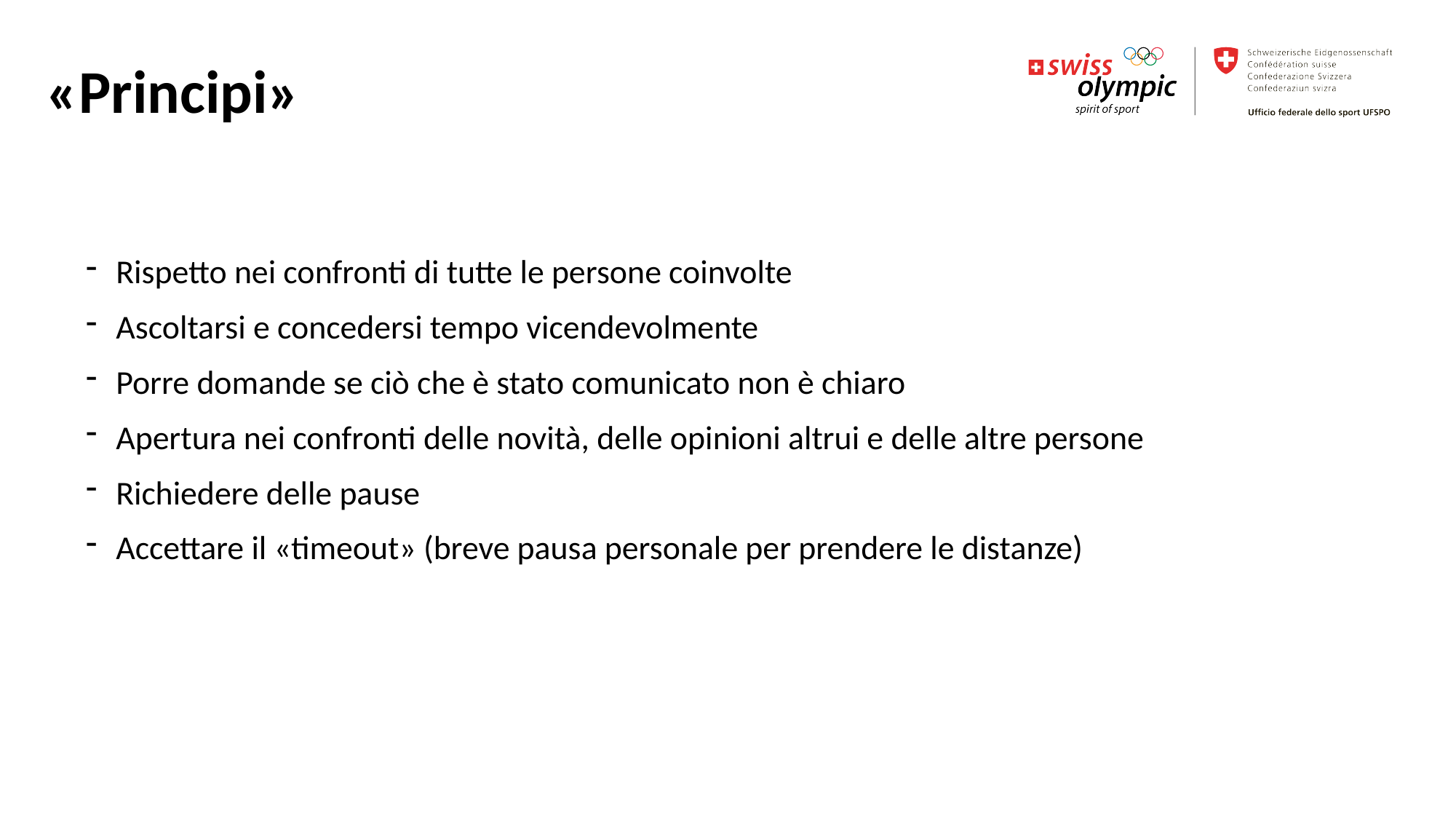

«Principi»
Rispetto nei confronti di tutte le persone coinvolte
Ascoltarsi e concedersi tempo vicendevolmente
Porre domande se ciò che è stato comunicato non è chiaro
Apertura nei confronti delle novità, delle opinioni altrui e delle altre persone
Richiedere delle pause
Accettare il «timeout» (breve pausa personale per prendere le distanze)